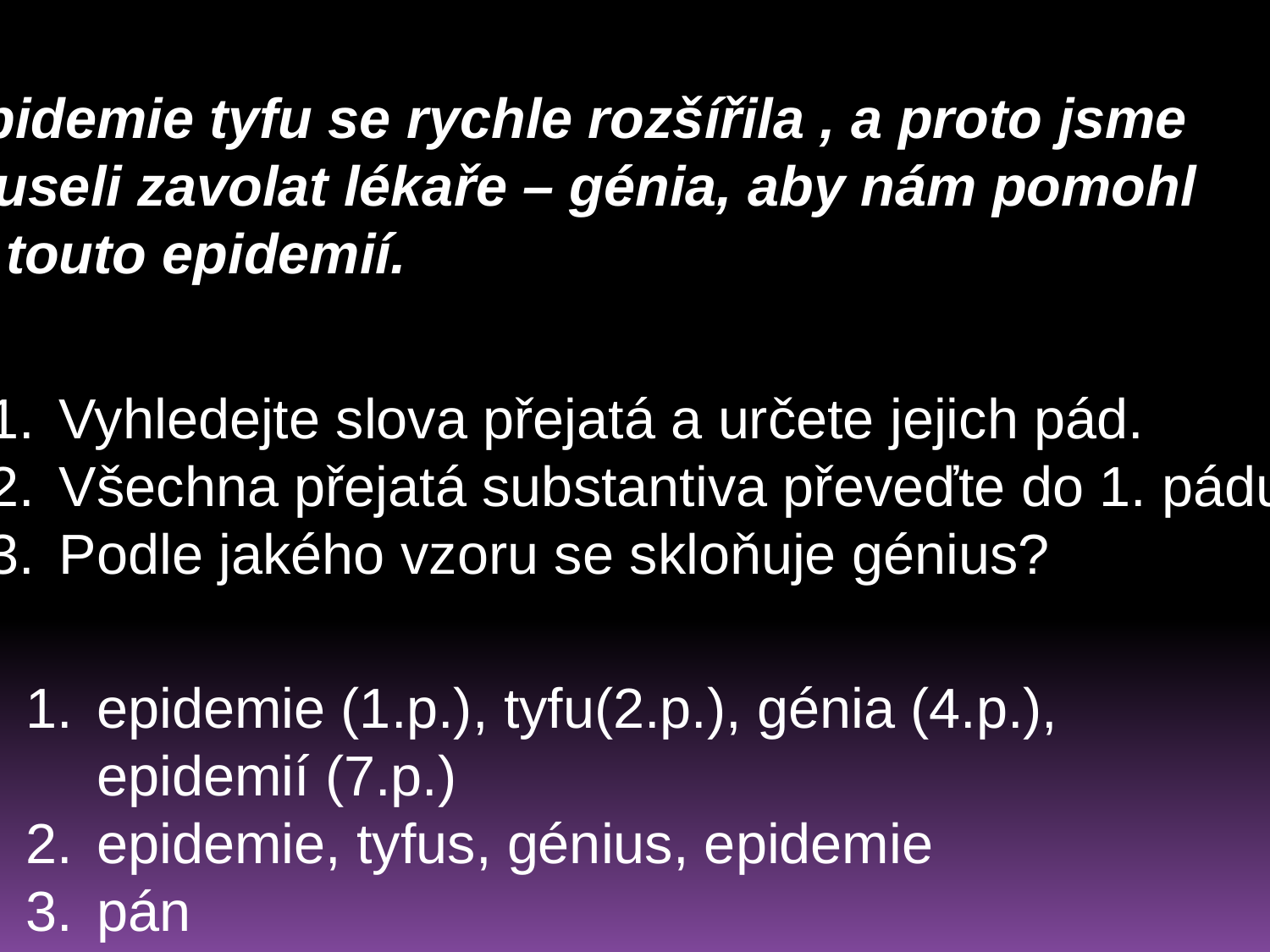

Epidemie tyfu se rychle rozšířila , a proto jsme
museli zavolat lékaře – génia, aby nám pomohl
s  touto epidemií.
Vyhledejte slova přejatá a určete jejich pád.
Všechna přejatá substantiva převeďte do 1. pádu.
Podle jakého vzoru se skloňuje génius?

epidemie (1.p.), tyfu(2.p.), génia (4.p.),
	epidemií (7.p.)
2. 	epidemie, tyfus, génius, epidemie
3. 	pán